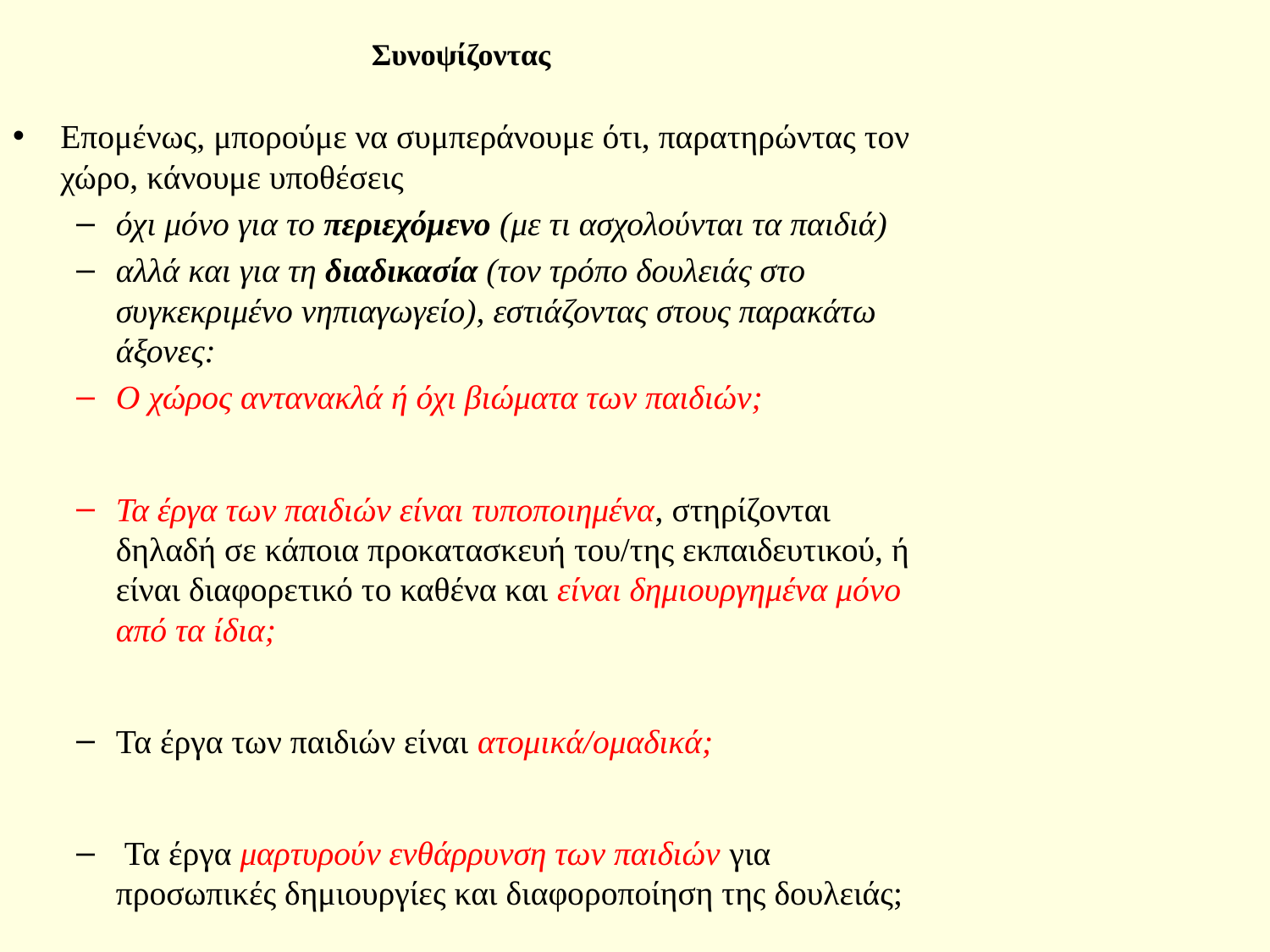

# Συνοψίζοντας
Επομένως, μπορούμε να συμπεράνουμε ότι, παρατηρώντας τον χώρο, κάνουμε υποθέσεις
όχι μόνο για το περιεχόμενο (με τι ασχολούνται τα παιδιά)
αλλά και για τη διαδικασία (τον τρόπο δουλειάς στο συγκεκριμένο νηπιαγωγείο), εστιάζοντας στους παρακάτω άξονες:
O χώρος αντανακλά ή όχι βιώματα των παιδιών;

Τα έργα των παιδιών είναι τυποποιημένα, στηρίζονται δηλαδή σε κάποια προκατασκευή του/της εκπαιδευτικού, ή είναι διαφορετικό το καθένα και είναι δημιουργημένα μόνο από τα ίδια;

Τα έργα των παιδιών είναι ατομικά/ομαδικά;

 Τα έργα μαρτυρούν ενθάρρυνση των παιδιών για προσωπικές δημιουργίες και διαφοροποίηση της δουλειάς;